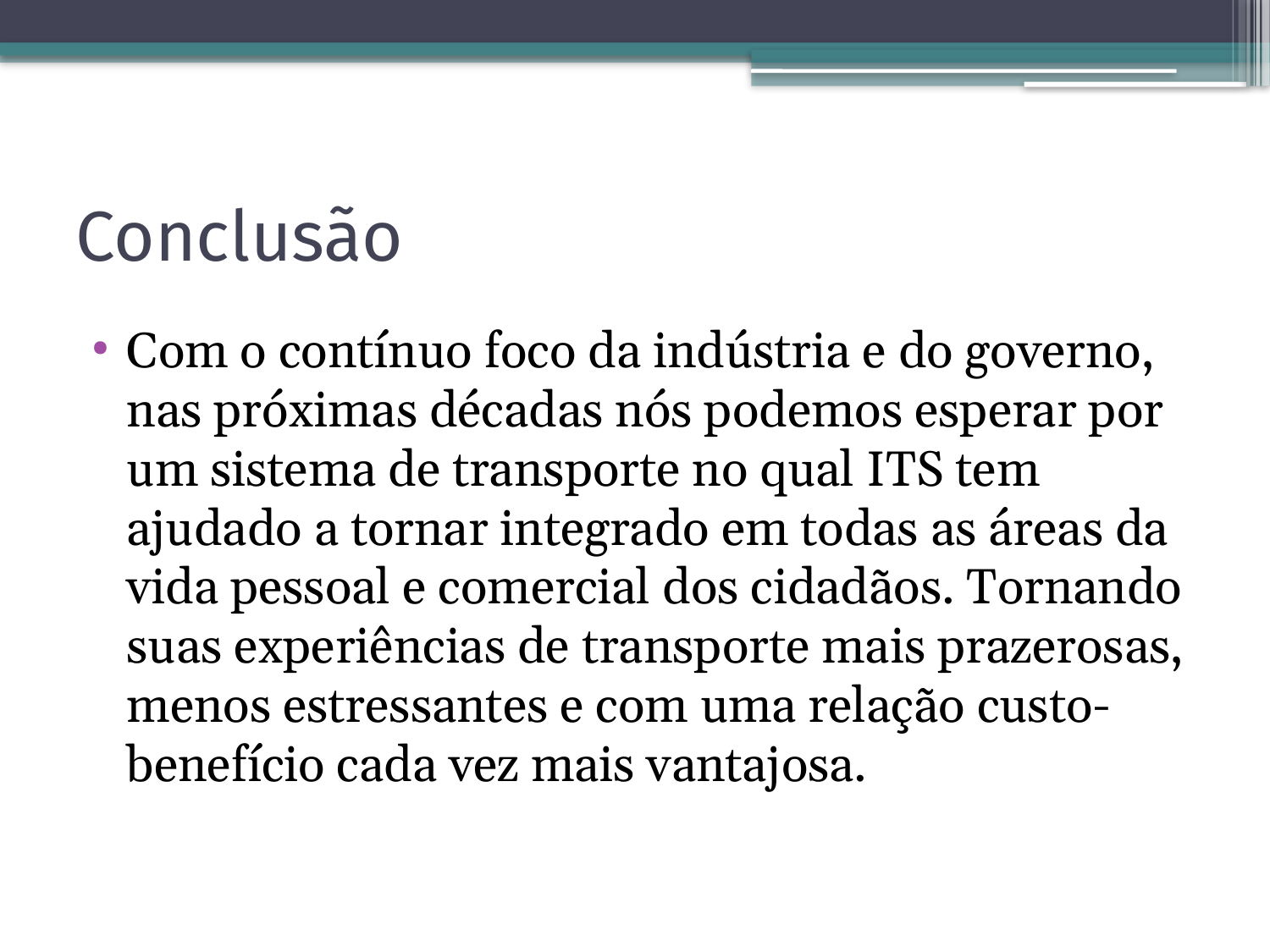

# Conclusão
Com o contínuo foco da indústria e do governo,  nas próximas décadas nós podemos esperar por um sistema de transporte no qual ITS tem ajudado a tornar integrado em todas as áreas da vida pessoal e comercial dos cidadãos. Tornando suas experiências de transporte mais prazerosas, menos estressantes e com uma relação custo-benefício cada vez mais vantajosa.